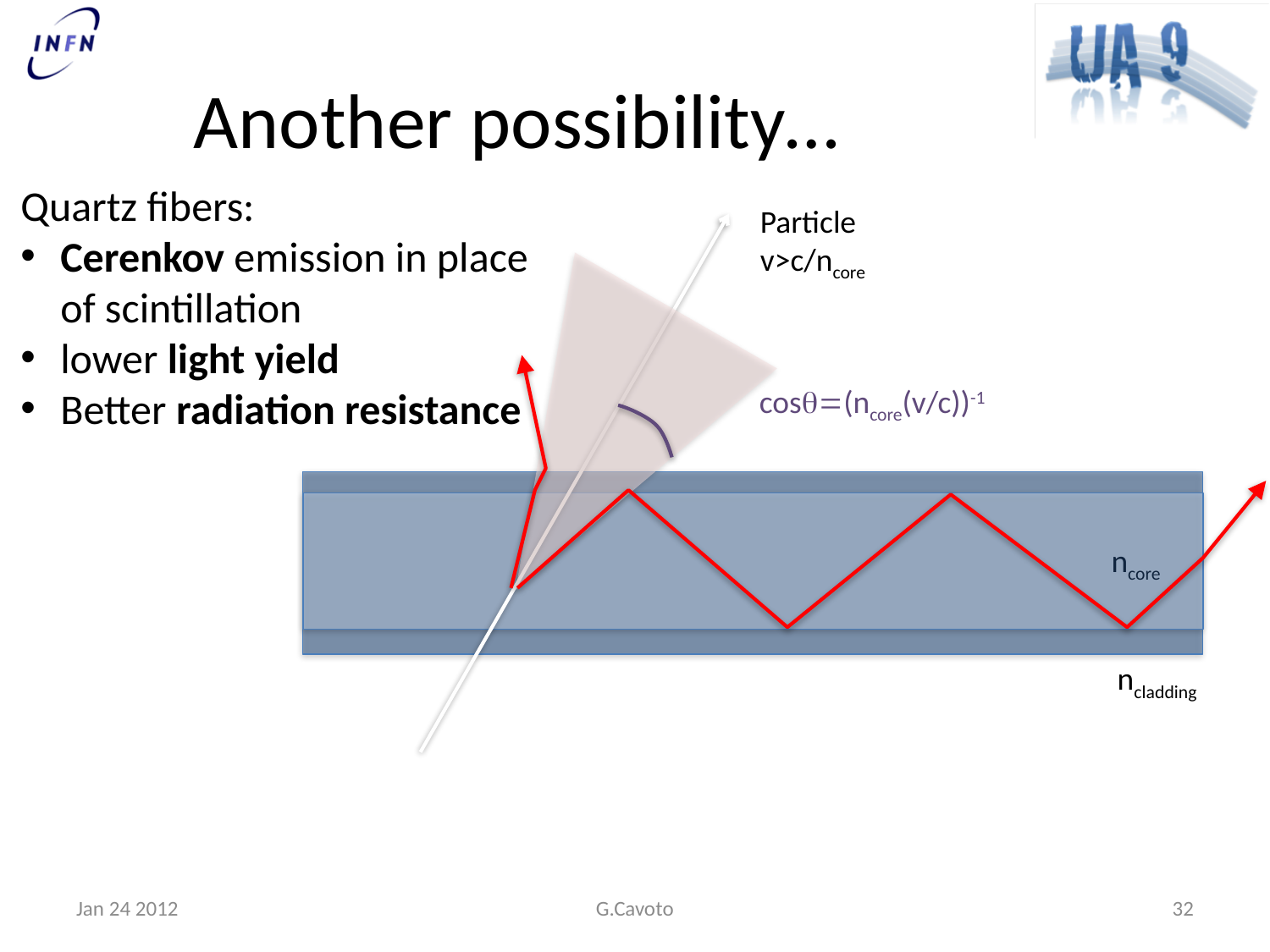

# Another possibility…
Quartz fibers:
Cerenkov emission in place of scintillation
lower light yield
Better radiation resistance
Particle
v>c/ncore

cosθ=(ncore(v/c))-1

ncore
ncladding
Jan 24 2012
G.Cavoto
32